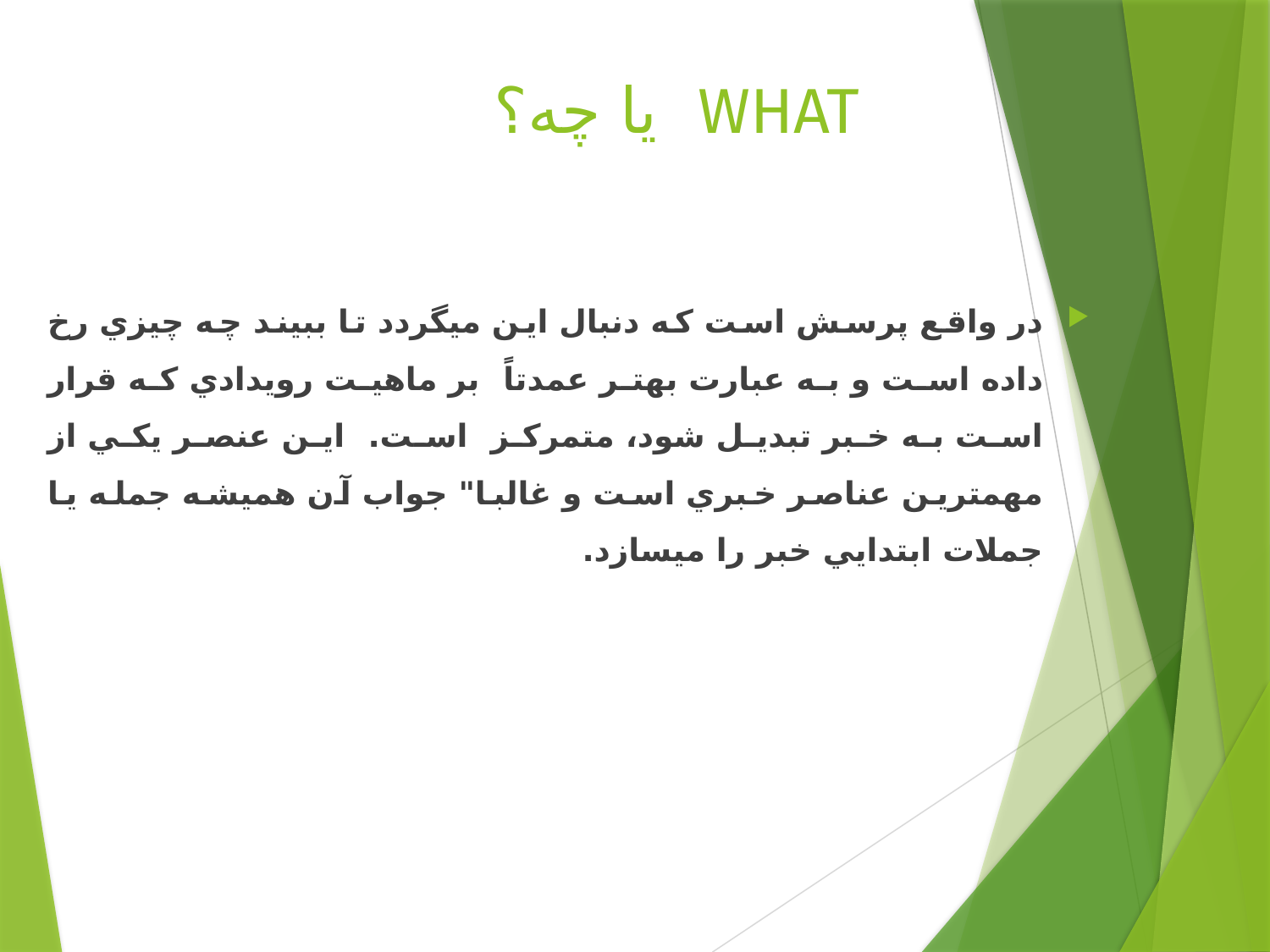

What  يا چه؟
در واقع پرسش است كه دنبال اين مي‏گردد تا ببيند چه چيزي رخ داده است و به عبارت بهتر عمدتاً بر ماهيت رويدادي كه قرار است به خبر تبديل شود، متمركز است. اين عنصر يكي از مهم‏ترين عناصر خبري است و غالبا" جواب آن هميشه جمله يا جملات ابتدايي خبر را مي‏سازد.